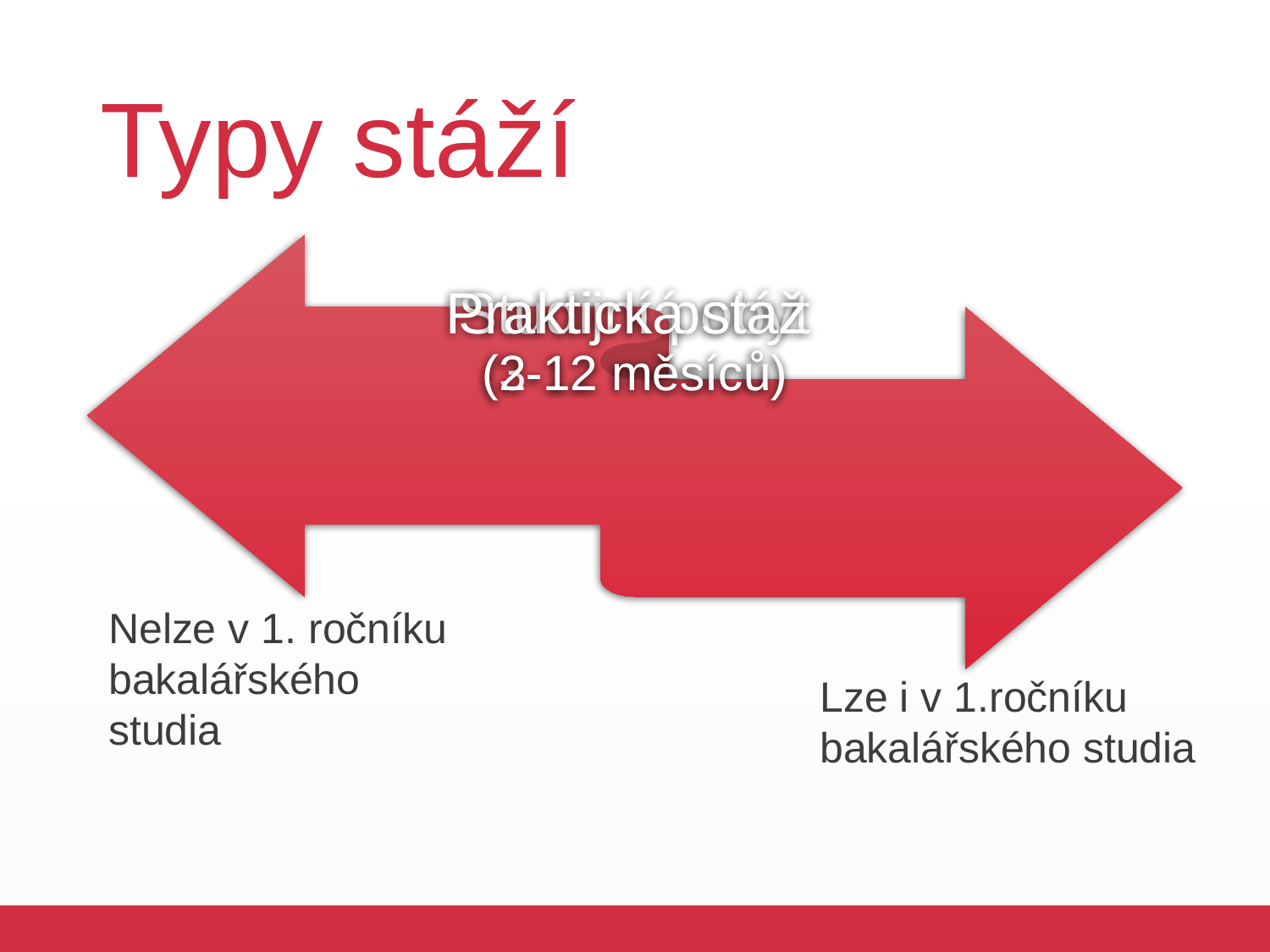

# Typy stáží
Studijní pobyt
(3-12 měsíců)
Nelze v 1. ročníku bakalářského studia
Lze i v 1.ročníku bakalářského studia